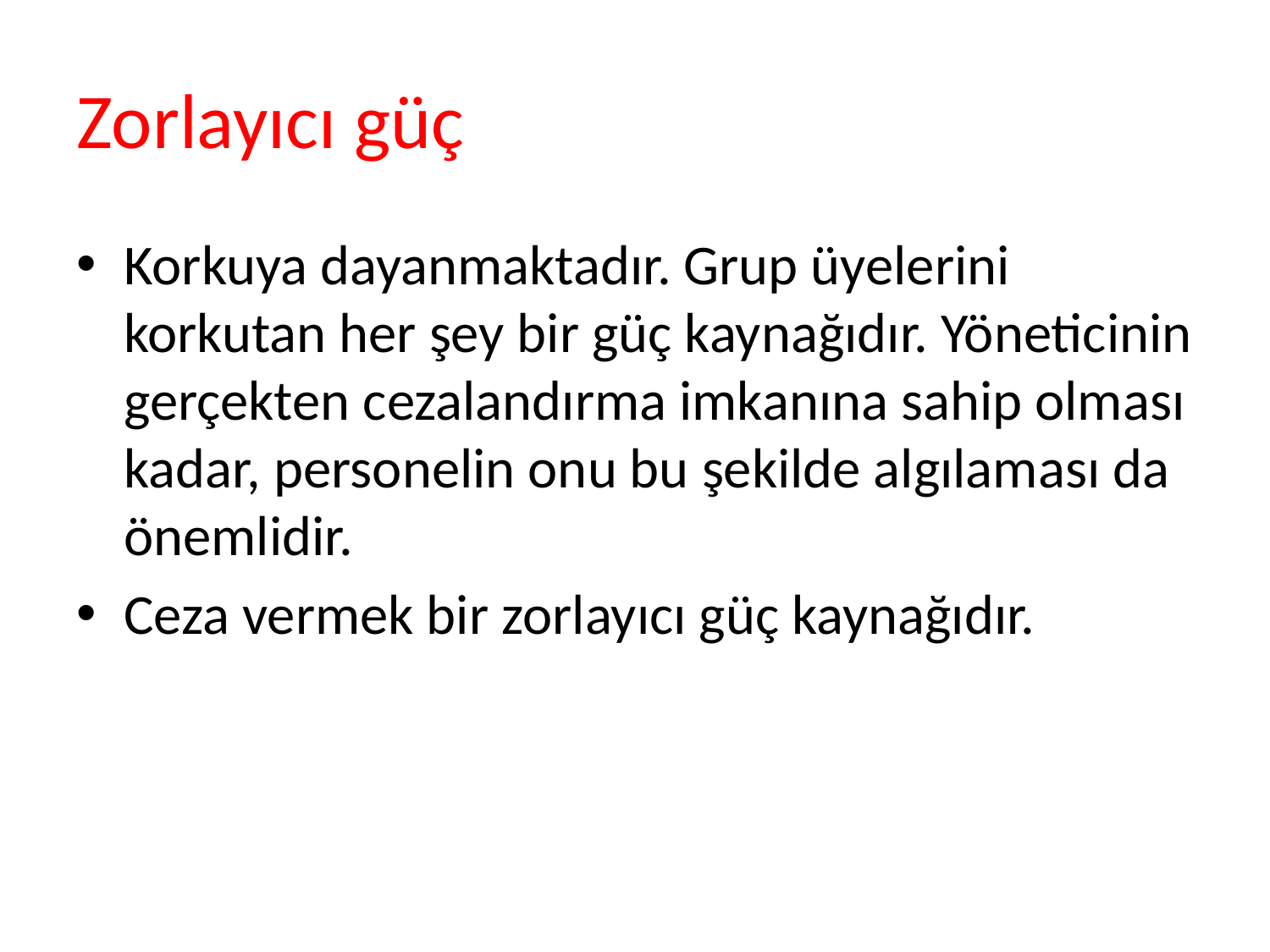

# Zorlayıcı güç
Korkuya dayanmaktadır. Grup üyelerini korkutan her şey bir güç kaynağıdır. Yöneticinin gerçekten cezalandırma imkanına sahip olması kadar, personelin onu bu şekilde algılaması da önemlidir.
Ceza vermek bir zorlayıcı güç kaynağıdır.